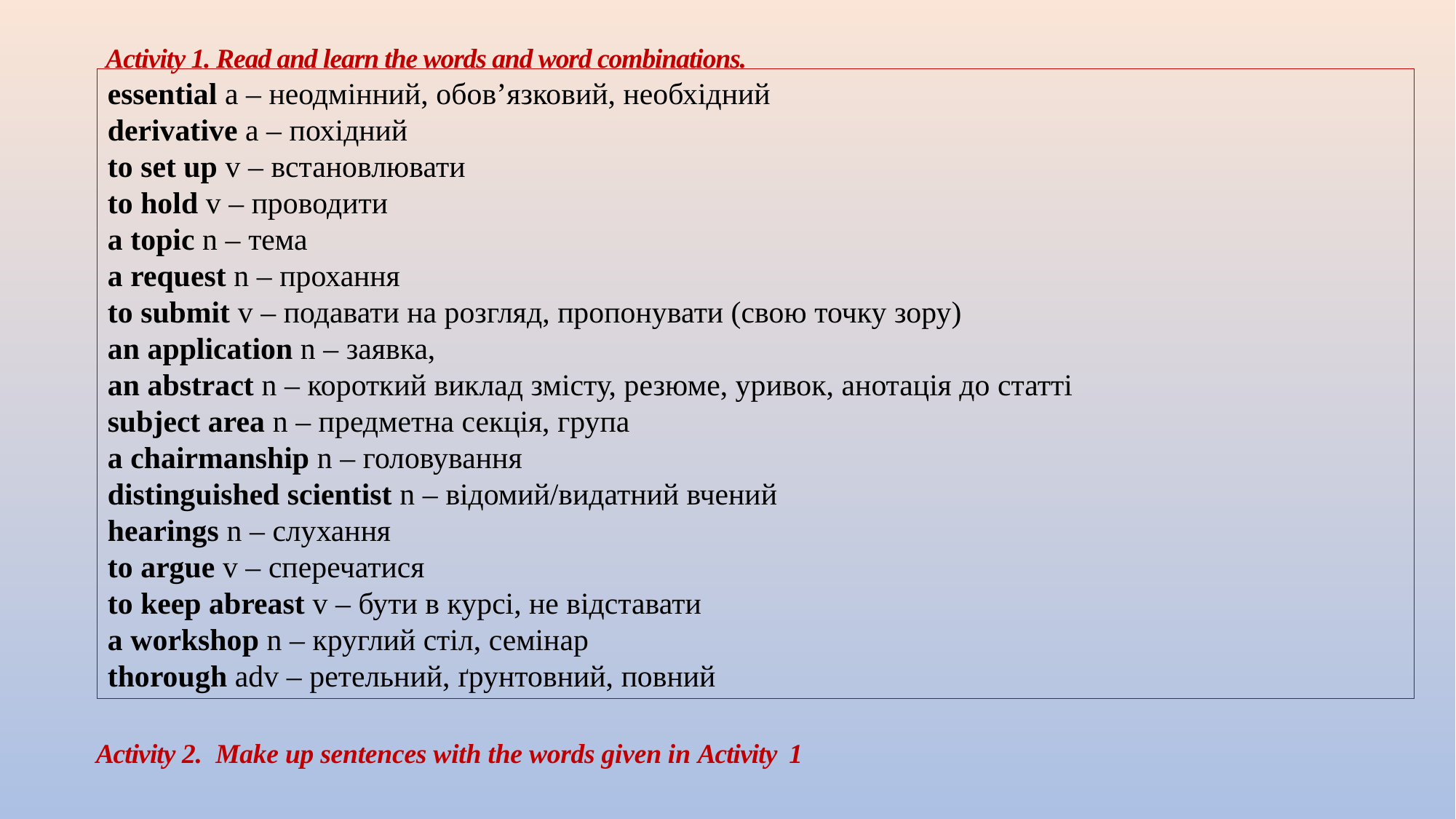

Activity 1. Read and learn the words and word combinations.
essential a – неодмінний, обов’язковий, необхідний
derivative a – похідний
to set up v – встановлювати
to hold v – проводити
a topic n – тема
a request n – прохання
to submit v – подавати на розгляд, пропонувати (свою точку зору)
an application n – заявка,
an abstract n – короткий виклад змісту, резюме, уривок, анотація до статті
subject area n – предметна секція, група
a chairmanship n – головування
distinguished scientist n – відомий/видатний вчений
hearings n – слухання
to argue v – сперечатися
to keep abreast v – бути в курсі, не відставати
a workshop n – круглий стіл, семінар
thorough adv – ретельний, ґрунтовний, повний
Activity 2.  Make up sentences with the words given in Activity  1